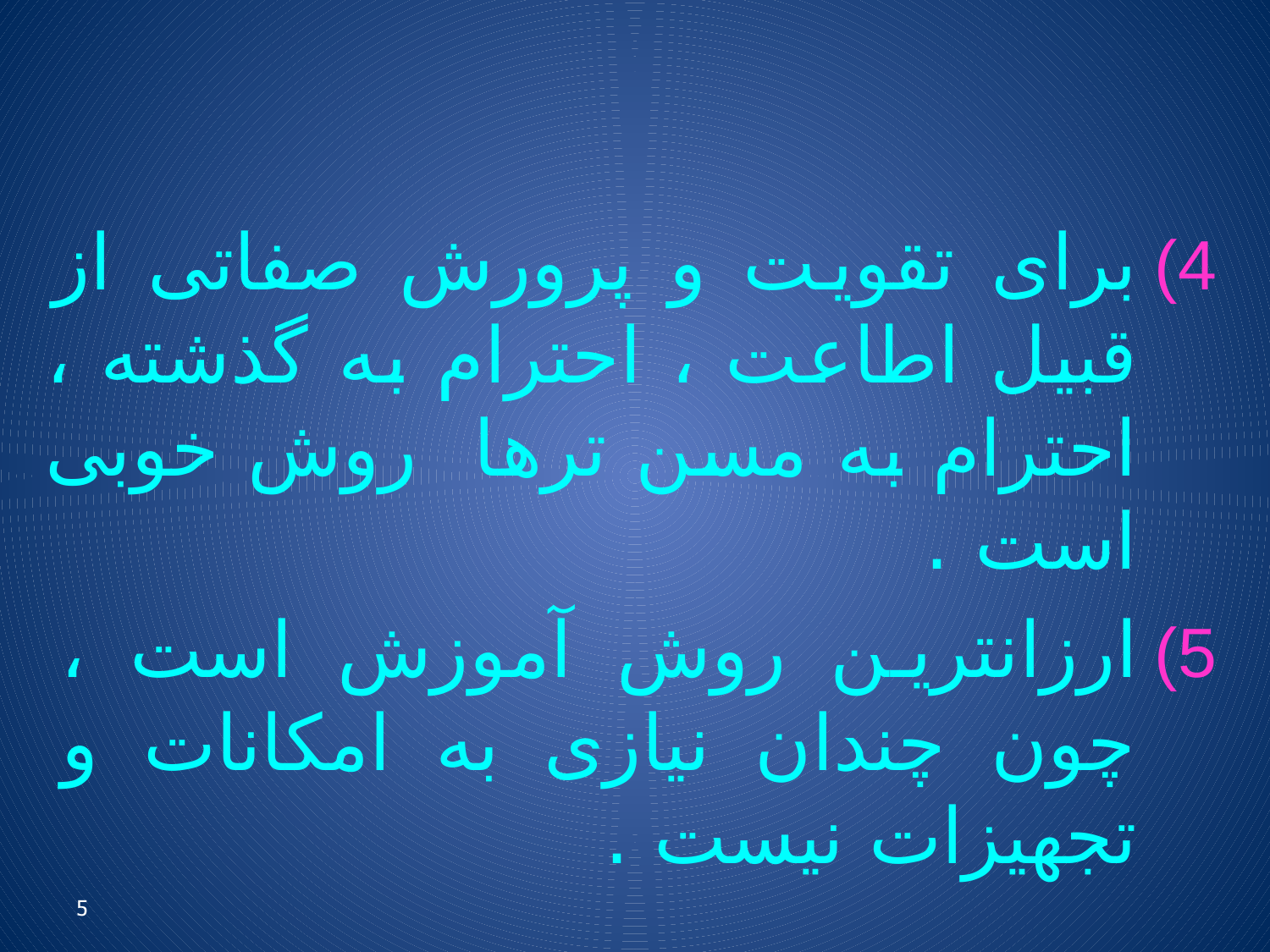

برای تقویت و پرورش صفاتی از قبیل اطاعت ، احترام به گذشته ، احترام به مسن ترها  روش خوبی است .
ارزانترین روش آموزش است ، چون چندان نیازی به امکانات و تجهیزات نیست .
5